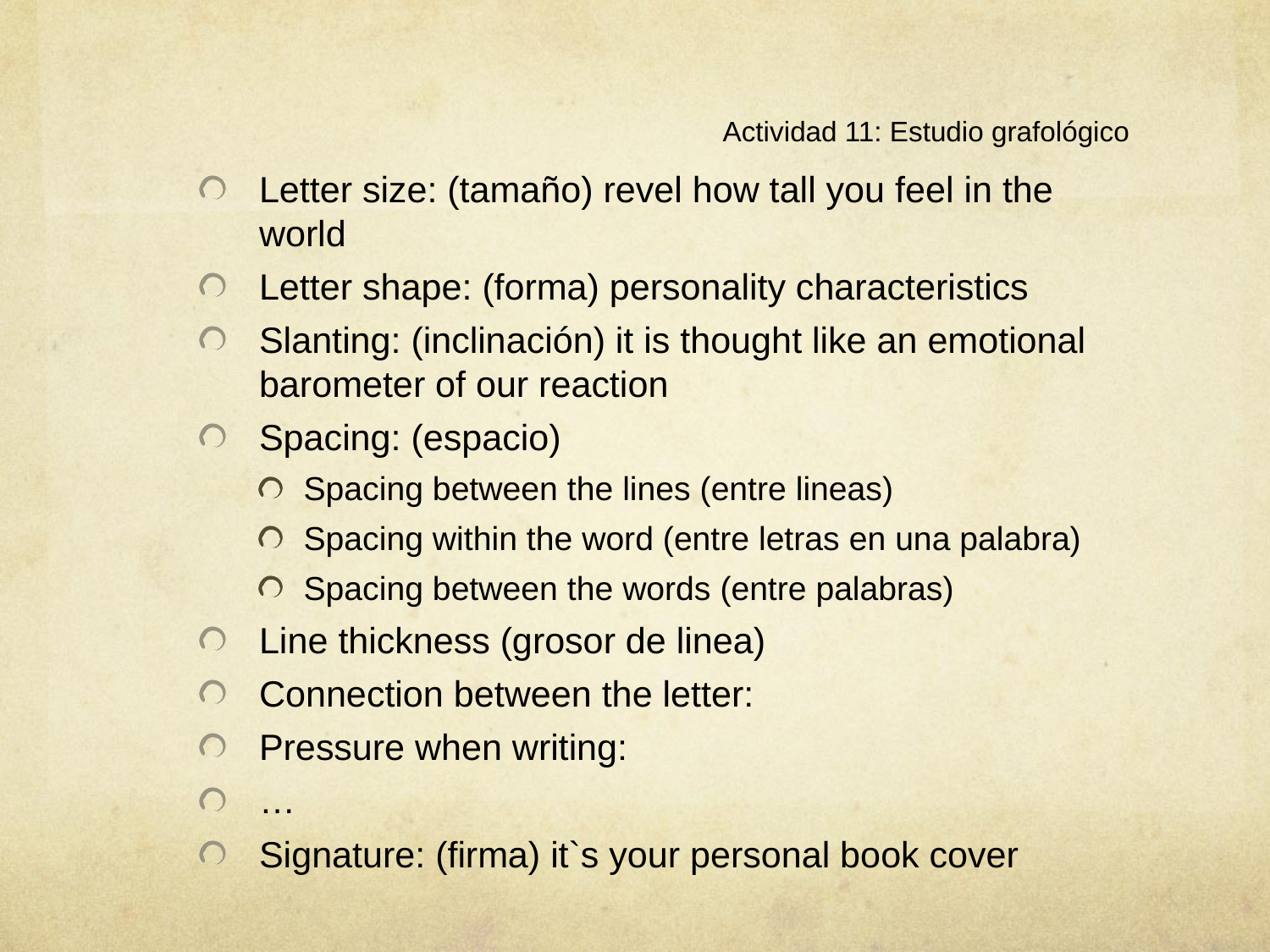

# Actividad 11: Estudio grafológico
Letter size: (tamaño) revel how tall you feel in the world
Letter shape: (forma) personality characteristics
Slanting: (inclinación) it is thought like an emotional barometer of our reaction
Spacing: (espacio)
Spacing between the lines (entre lineas)
Spacing within the word (entre letras en una palabra)
Spacing between the words (entre palabras)
Line thickness (grosor de linea)
Connection between the letter:
Pressure when writing:
…
Signature: (firma) it`s your personal book cover